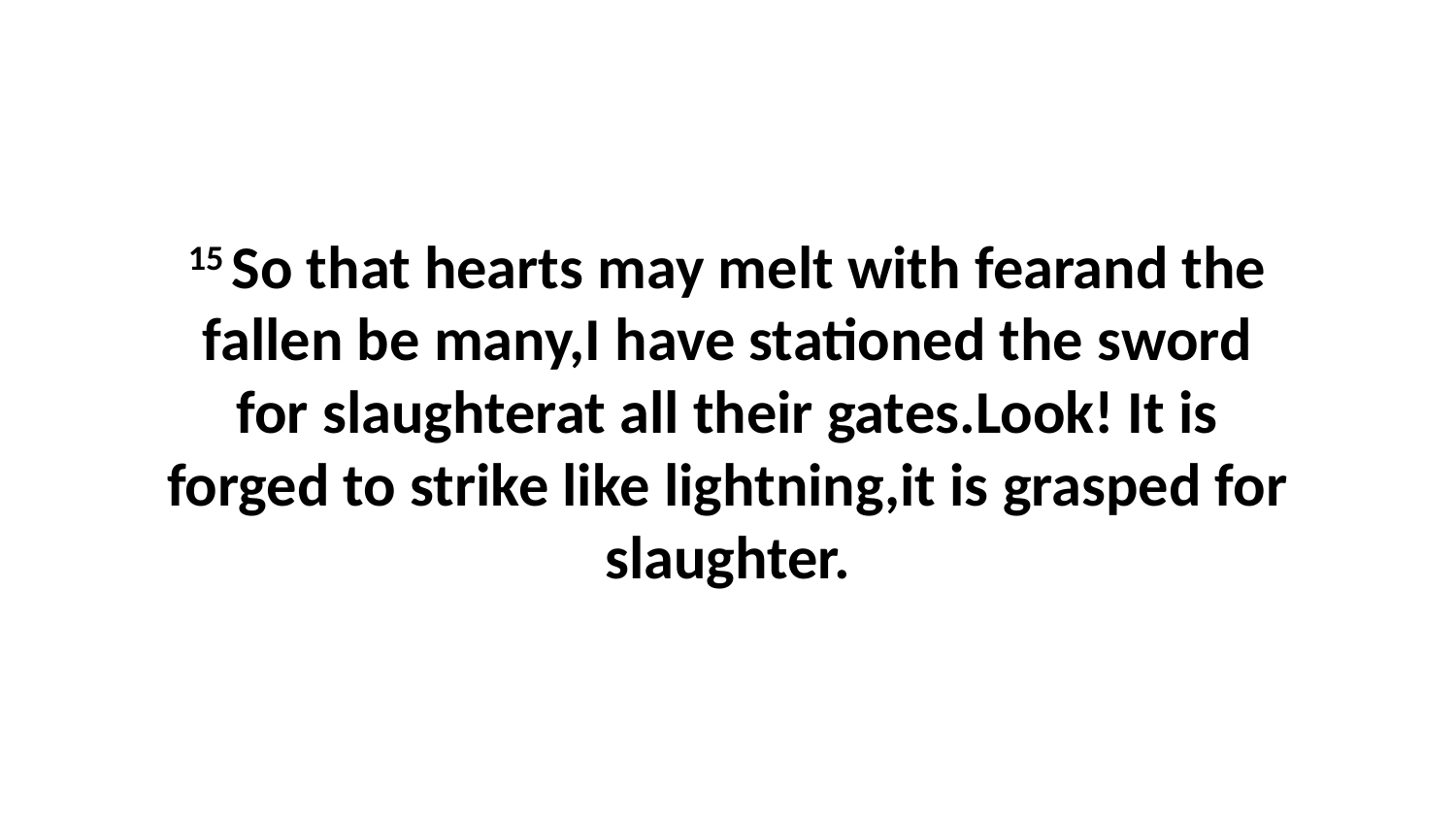

15 So that hearts may melt with fearand the fallen be many,I have stationed the sword for slaughterat all their gates.Look! It is forged to strike like lightning,it is grasped for slaughter.